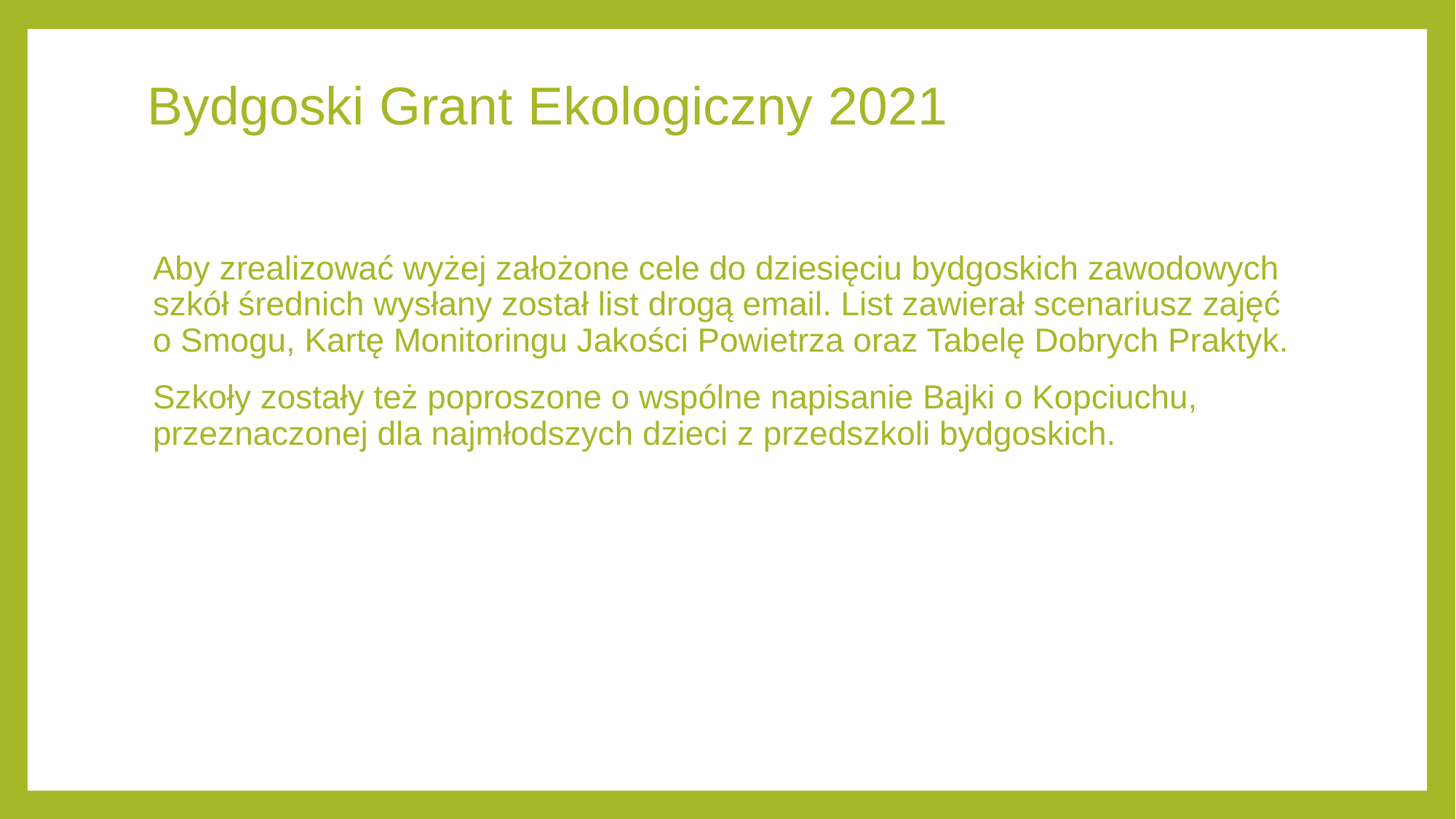

# Bydgoski Grant Ekologiczny 2021
Aby zrealizować wyżej założone cele do dziesięciu bydgoskich zawodowych szkół średnich wysłany został list drogą email. List zawierał scenariusz zajęć o Smogu, Kartę Monitoringu Jakości Powietrza oraz Tabelę Dobrych Praktyk.
Szkoły zostały też poproszone o wspólne napisanie Bajki o Kopciuchu, przeznaczonej dla najmłodszych dzieci z przedszkoli bydgoskich.